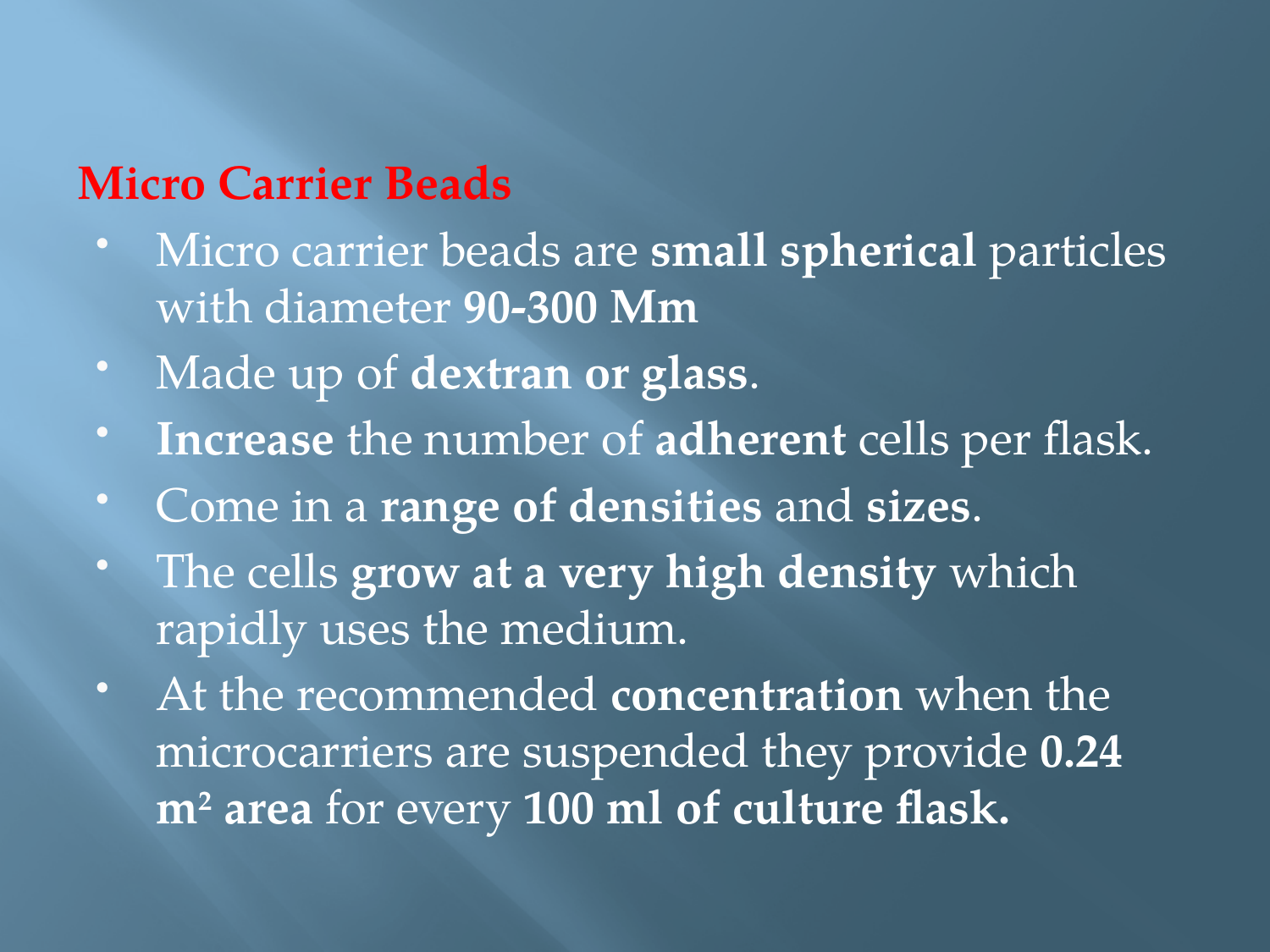

#
Micro Carrier Beads
Micro carrier beads are small spherical particles with diameter 90-300 Mm
Made up of dextran or glass.
Increase the number of adherent cells per flask.
Come in a range of densities and sizes.
The cells grow at a very high density which rapidly uses the medium.
At the recommended concentration when the microcarriers are suspended they provide 0.24 m2 area for every 100 ml of culture flask.